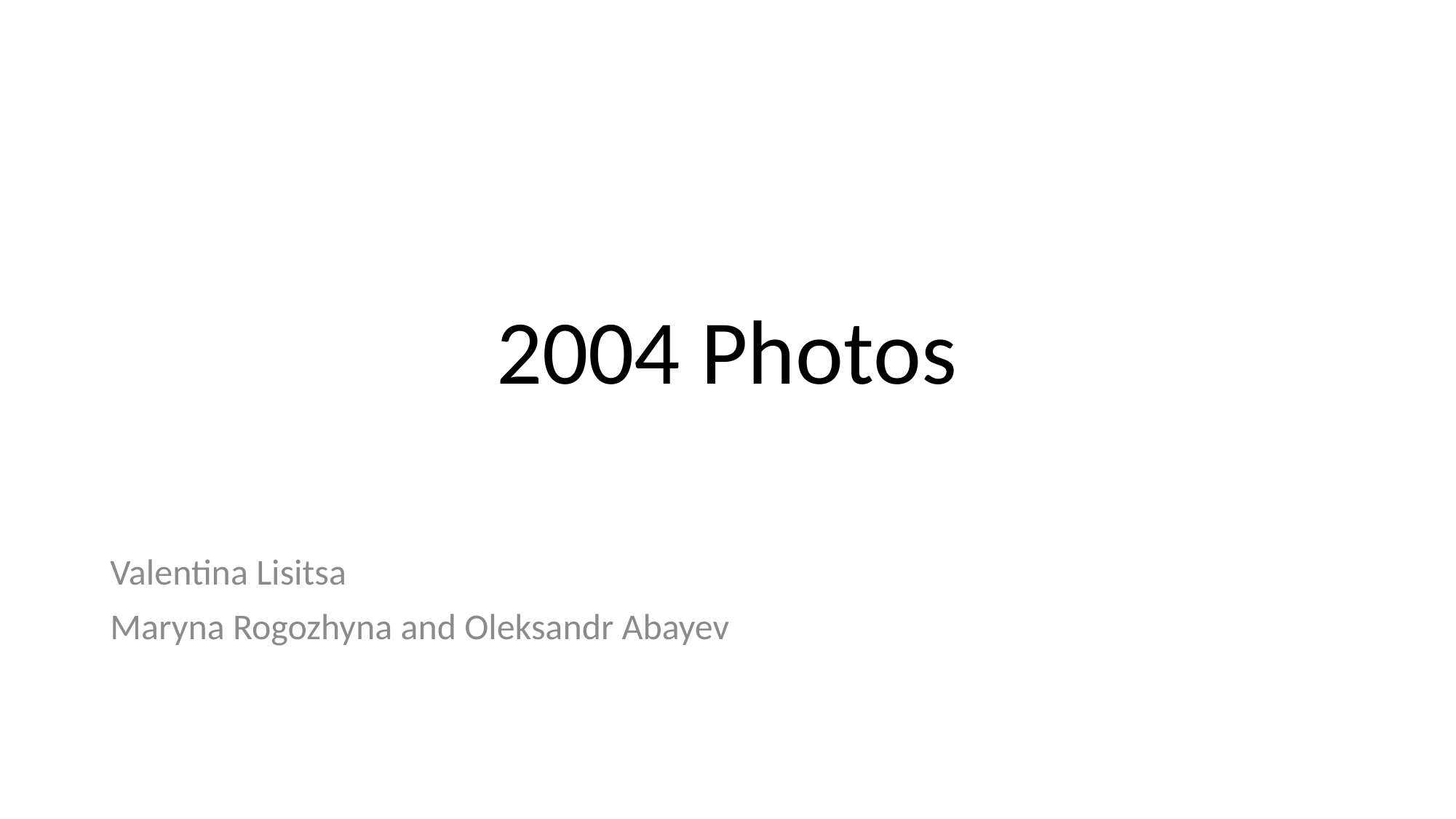

# 2004 Photos
Valentina Lisitsa
Maryna Rogozhyna and Oleksandr Abayev